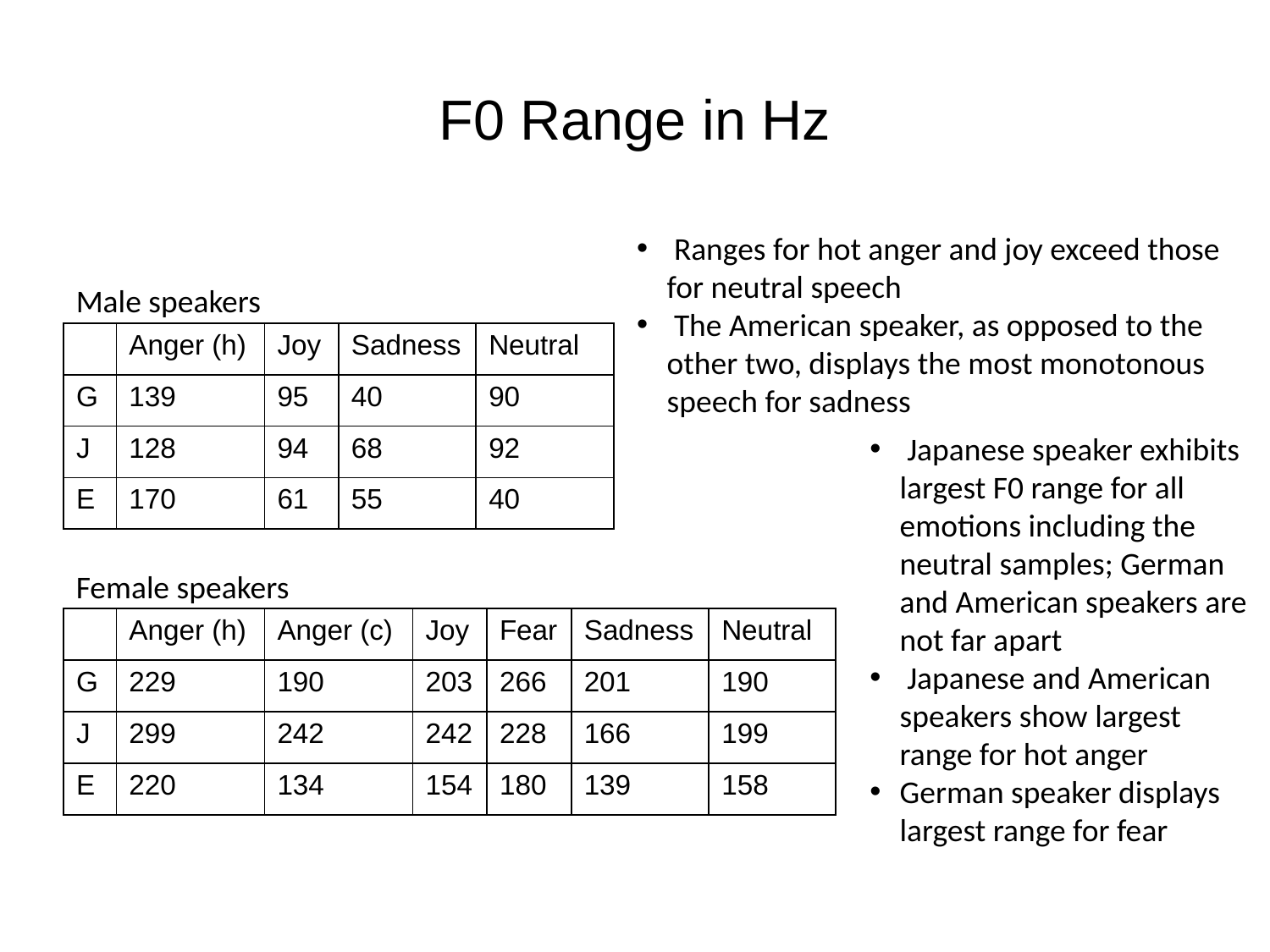

F0 Range in Hz

 Ranges for hot anger and joy exceed those for neutral speech
 The American speaker, as opposed to the other two, displays the most monotonous speech for sadness
Male speakers
|  | Anger (h) | Joy | Sadness | Neutral |
| --- | --- | --- | --- | --- |
| G | 139 | 95 | 40 | 90 |
| J | 128 | 94 | 68 | 92 |
| E | 170 | 61 | 55 | 40 |
 Japanese speaker exhibits largest F0 range for all emotions including the neutral samples; German and American speakers are not far apart
 Japanese and American speakers show largest range for hot anger
German speaker displays largest range for fear
Female speakers
|  | Anger (h) | Anger (c) | Joy | Fear | Sadness | Neutral |
| --- | --- | --- | --- | --- | --- | --- |
| G | 229 | 190 | 203 | 266 | 201 | 190 |
| J | 299 | 242 | 242 | 228 | 166 | 199 |
| E | 220 | 134 | 154 | 180 | 139 | 158 |